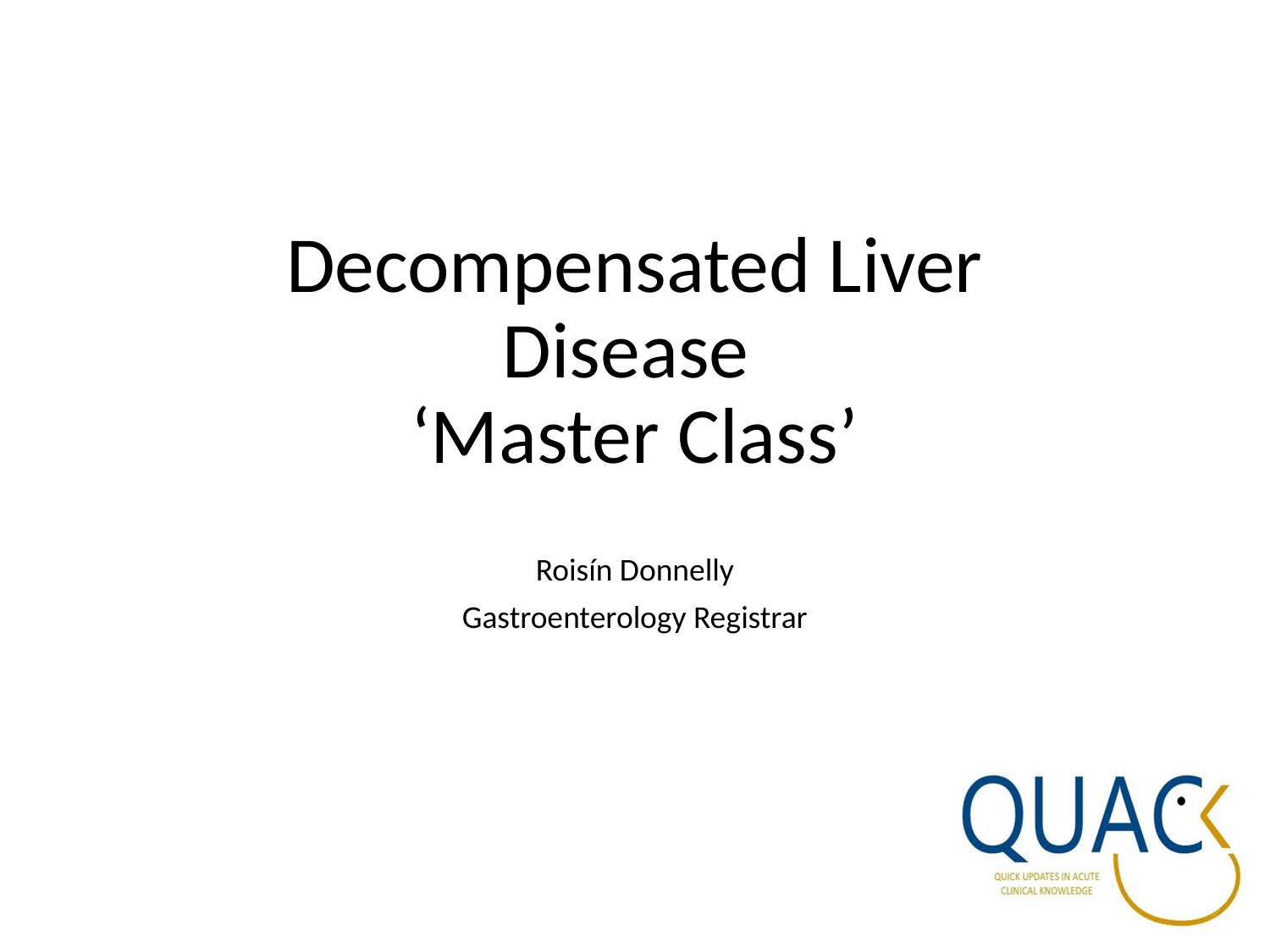

# Decompensated Liver Disease ‘Master Class’
Roisín Donnelly
Gastroenterology Registrar